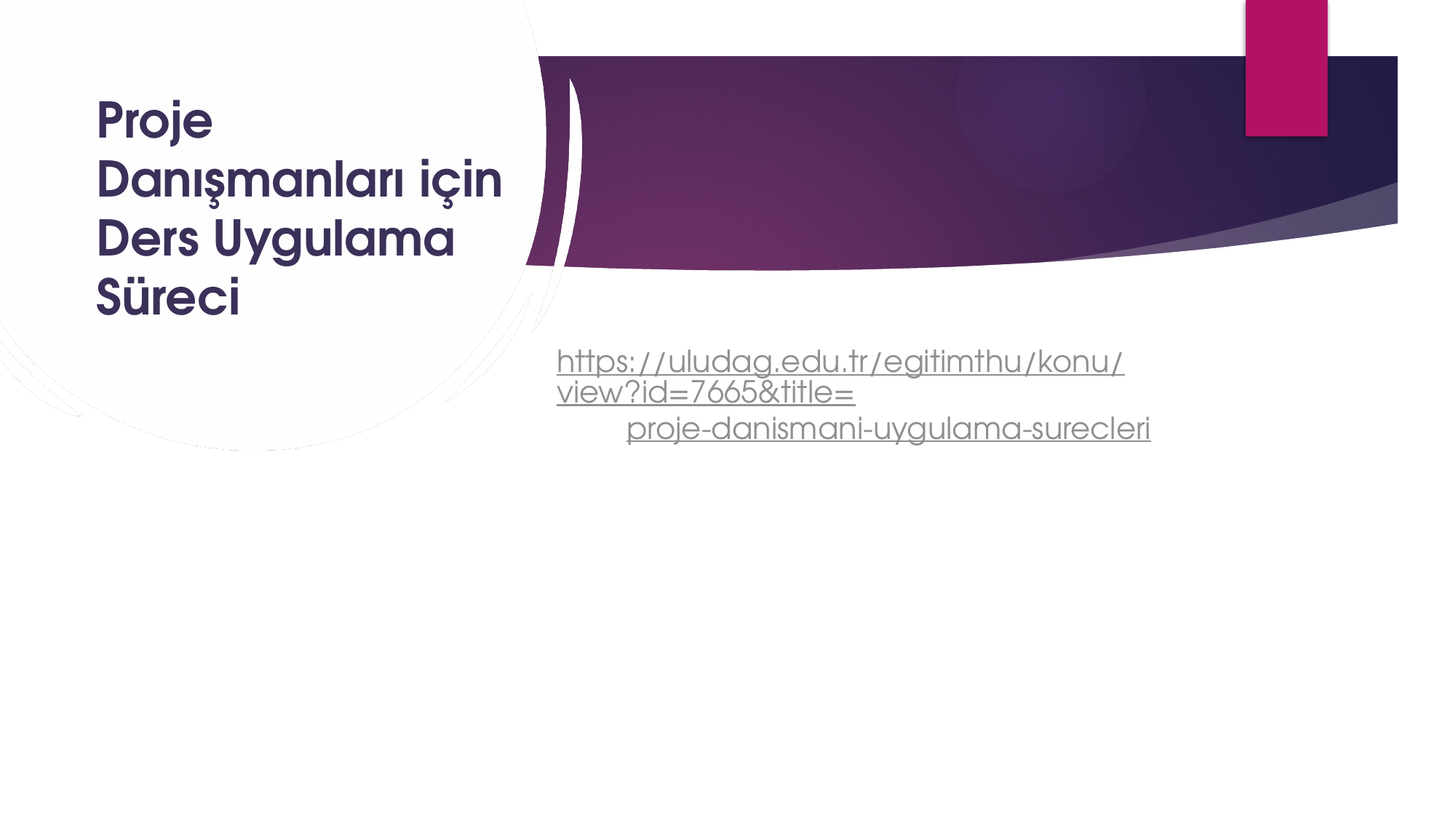

# Proje Danışmanları için Ders Uygulama Süreci
https://uludag.edu.tr/egitimthu/konu/view?id=7665&title=proje-danismani-uygulama-surecleri